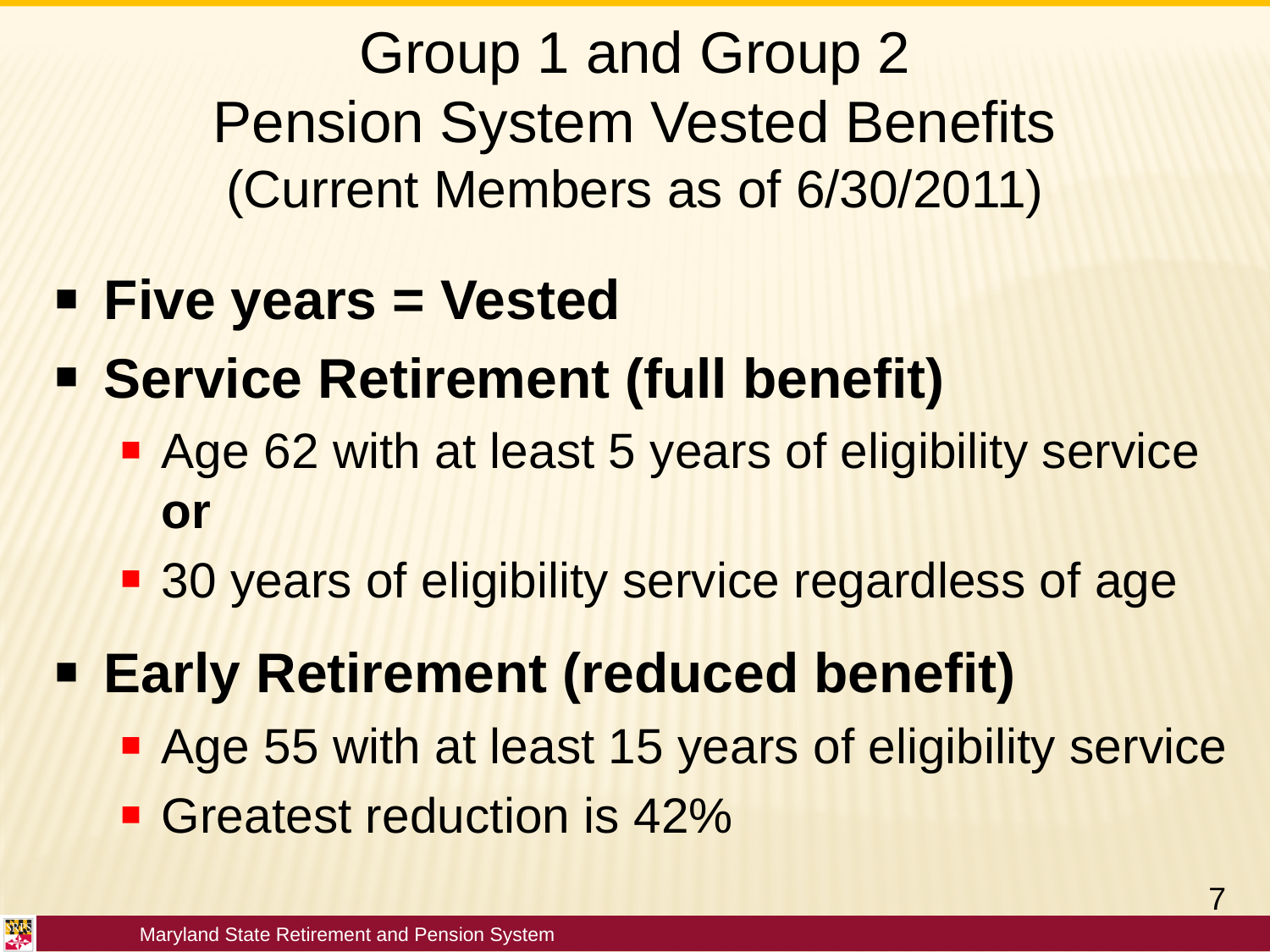

# Group 1 and Group 2 Pension System Vested Benefits (Current Members as of 6/30/2011)
Five years = Vested
Service Retirement (full benefit)
Age 62 with at least 5 years of eligibility service or
30 years of eligibility service regardless of age
Early Retirement (reduced benefit)
Age 55 with at least 15 years of eligibility service
Greatest reduction is 42%
7